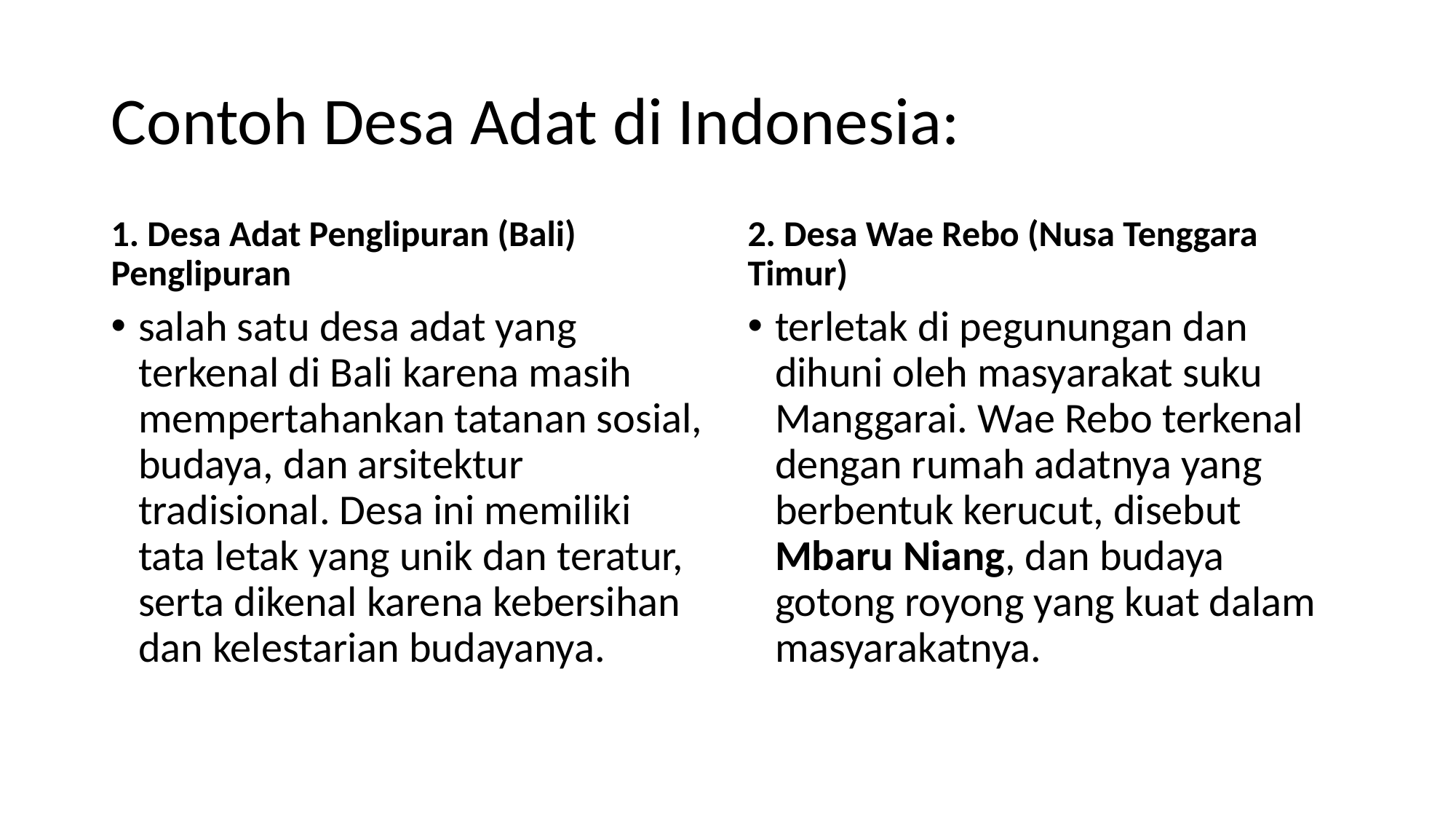

# Contoh Desa Adat di Indonesia:
1. Desa Adat Penglipuran (Bali) Penglipuran
2. Desa Wae Rebo (Nusa Tenggara Timur)
salah satu desa adat yang terkenal di Bali karena masih mempertahankan tatanan sosial, budaya, dan arsitektur tradisional. Desa ini memiliki tata letak yang unik dan teratur, serta dikenal karena kebersihan dan kelestarian budayanya.
terletak di pegunungan dan dihuni oleh masyarakat suku Manggarai. Wae Rebo terkenal dengan rumah adatnya yang berbentuk kerucut, disebut Mbaru Niang, dan budaya gotong royong yang kuat dalam masyarakatnya.